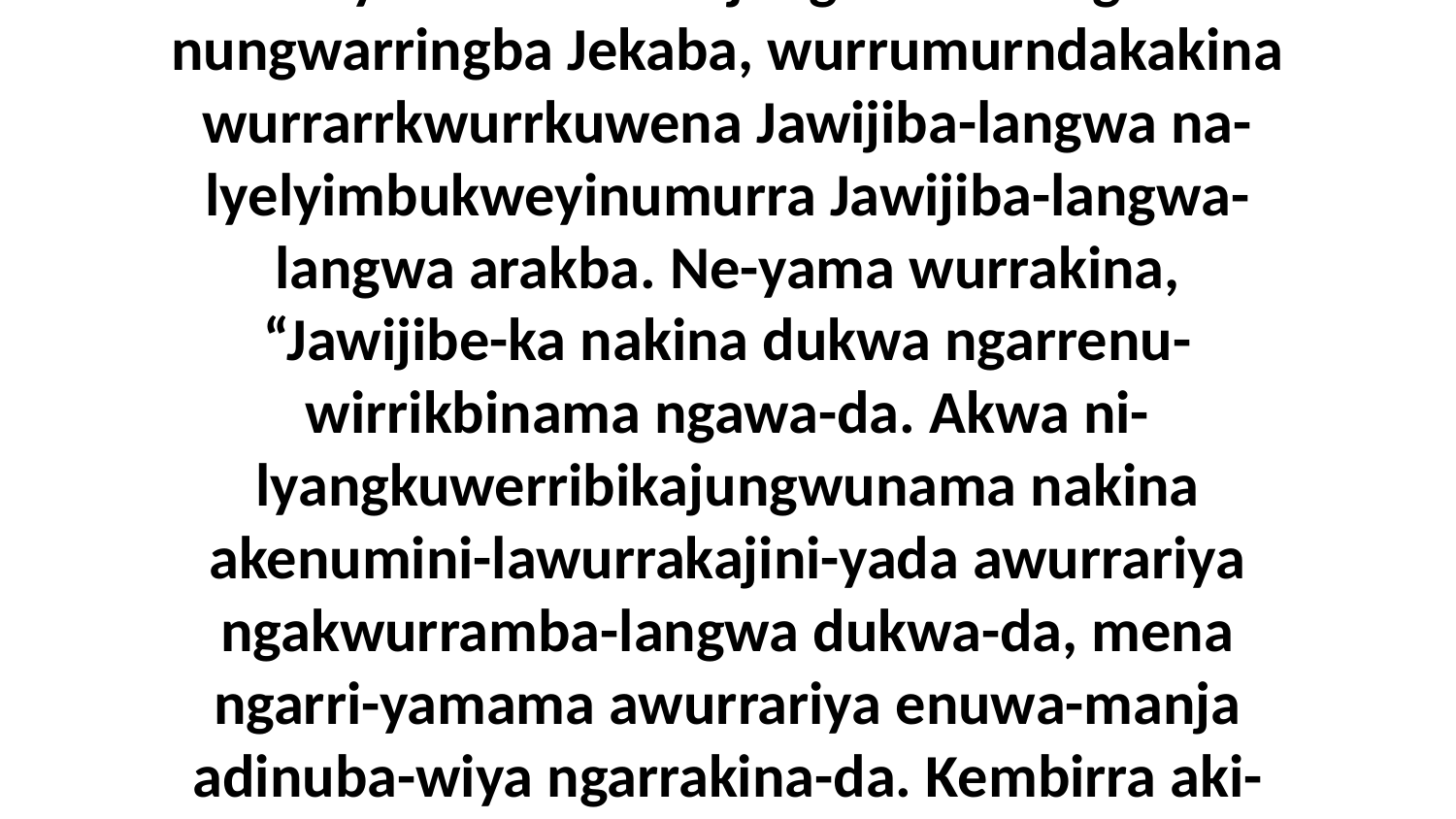

15 Biya kembirra ni-jungwu-mulangwa nungwarringba Jekaba, wurrumurndakakina wurrarrkwurrkuwena Jawijiba-langwa na-lyelyimbukweyinumurra Jawijiba-langwa-langwa arakba. Ne-yama wurrakina, “Jawijibe-ka nakina dukwa ngarrenu-wirrikbinama ngawa-da. Akwa ni-lyangkuwerribikajungwunama nakina akenumini-lawurrakajini-yada awurrariya ngakwurramba-langwa dukwa-da, mena ngarri-yamama awurrariya enuwa-manja adinuba-wiya ngarrakina-da. Kembirra aki-yamarrkinama ngarna?” ne-yama wurrakina.